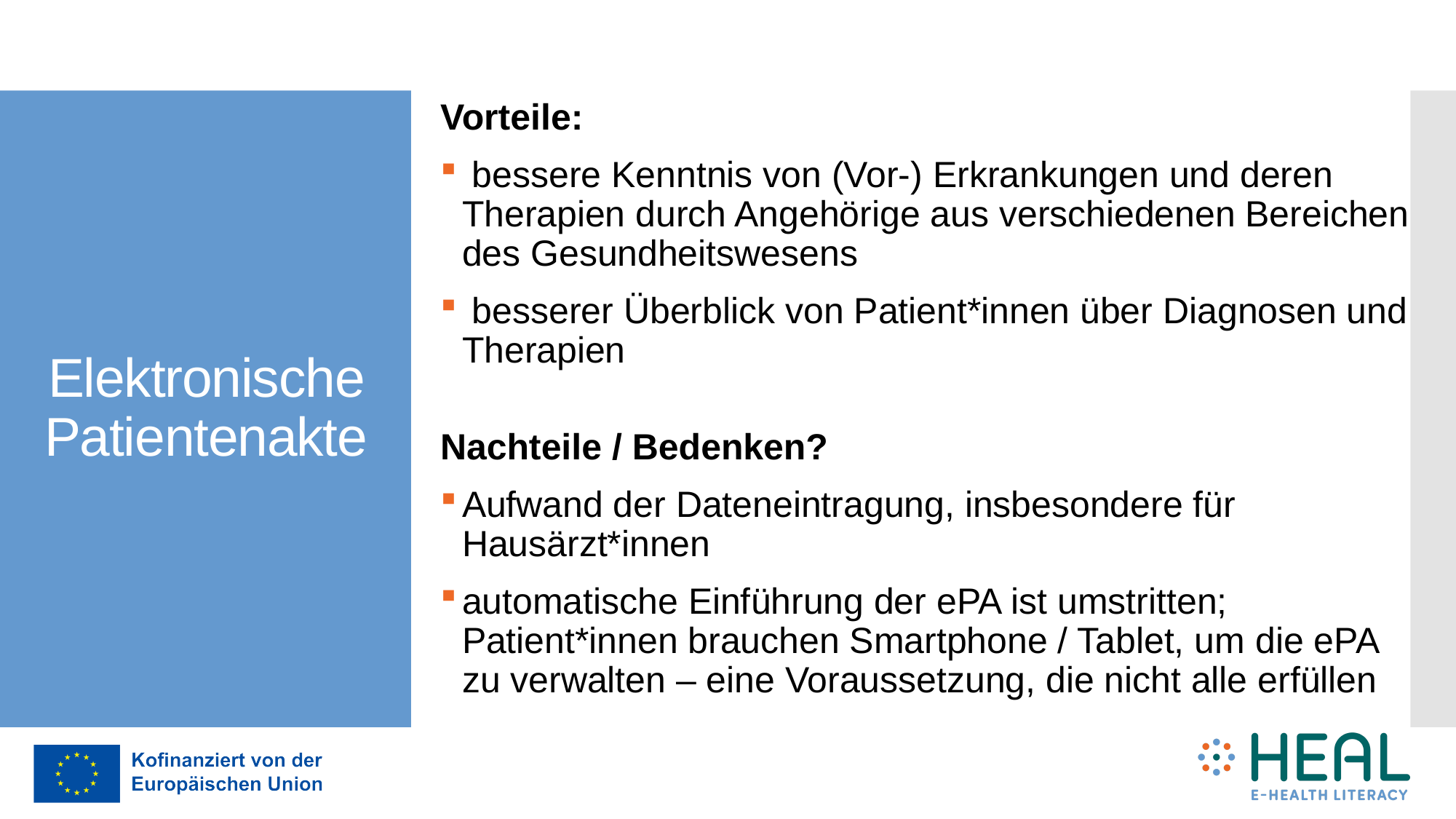

Vorteile:
 bessere Kenntnis von (Vor-) Erkrankungen und deren Therapien durch Angehörige aus verschiedenen Bereichen des Gesundheitswesens
 besserer Überblick von Patient*innen über Diagnosen und Therapien
Nachteile / Bedenken?
Aufwand der Dateneintragung, insbesondere für Hausärzt*innen
automatische Einführung der ePA ist umstritten;
Patient*innen brauchen Smartphone / Tablet, um die ePA zu verwalten – eine Voraussetzung, die nicht alle erfüllen
# Elektronische Patientenakte